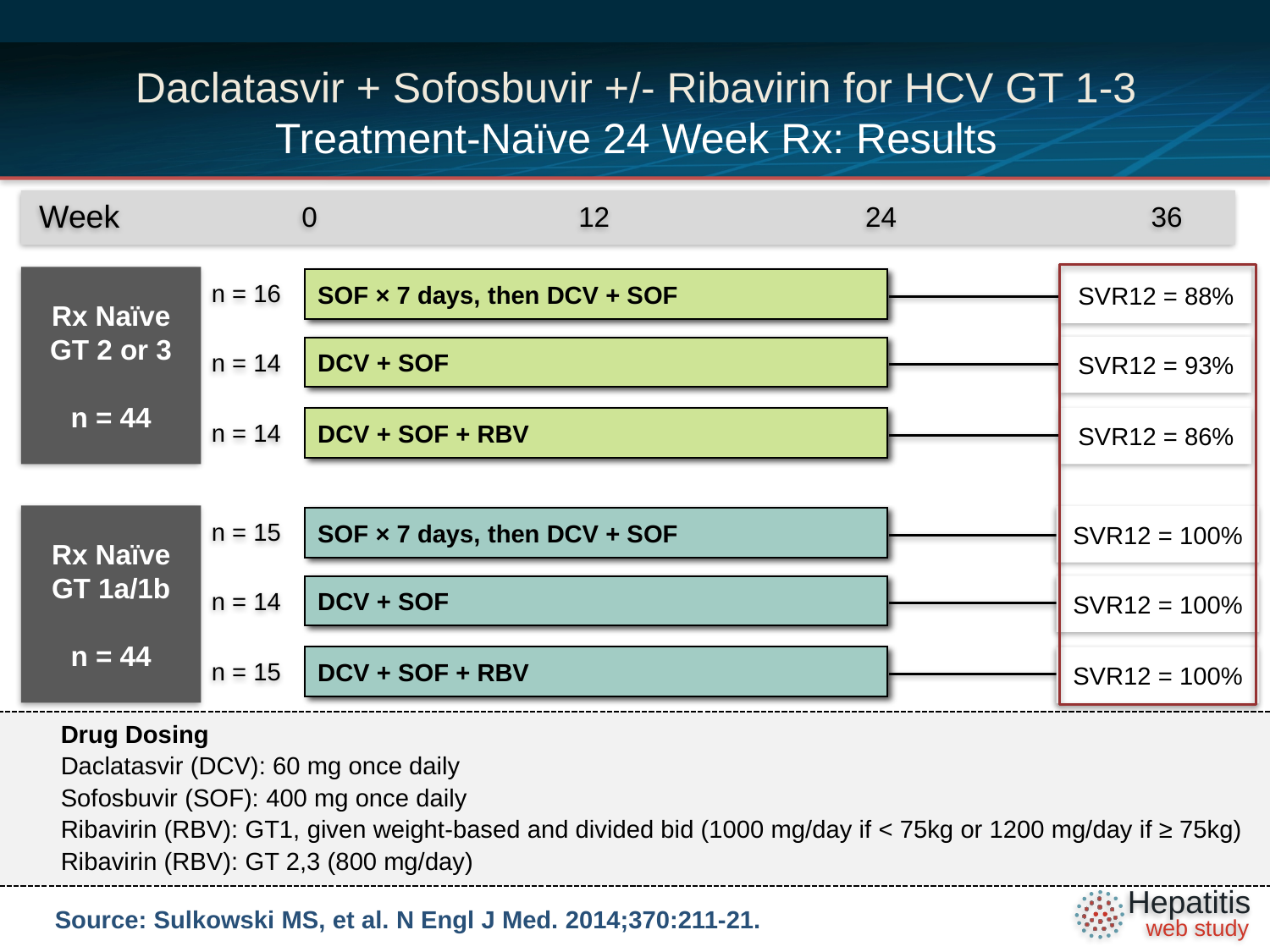

# Daclatasvir + Sofosbuvir +/- Ribavirin for HCV GT 1-3 Treatment-Naïve 24 Week Rx: Results
0
12
24
36
Week

n = 16

Rx Naïve
GT 2 or 3
n = 44
SVR12 = 88%
SOF × 7 days, then DCV + SOF
n = 14
SVR12 = 93%
DCV + SOF
n = 14
SVR12 = 86%
DCV + SOF + RBV
n = 15
Rx Naïve
GT 1a/1b
n = 44
SVR12 = 100%
SOF × 7 days, then DCV + SOF
n = 14
SVR12 = 100%
DCV + SOF
n = 15
DCV + SOF + RBV
SVR12 = 100%
Drug Dosing
Daclatasvir (DCV): 60 mg once daily
Sofosbuvir (SOF): 400 mg once daily
Ribavirin (RBV): GT1, given weight-based and divided bid (1000 mg/day if < 75kg or 1200 mg/day if ≥ 75kg)
Ribavirin (RBV): GT 2,3 (800 mg/day)
N =14
Source: Sulkowski MS, et al. N Engl J Med. 2014;370:211-21.